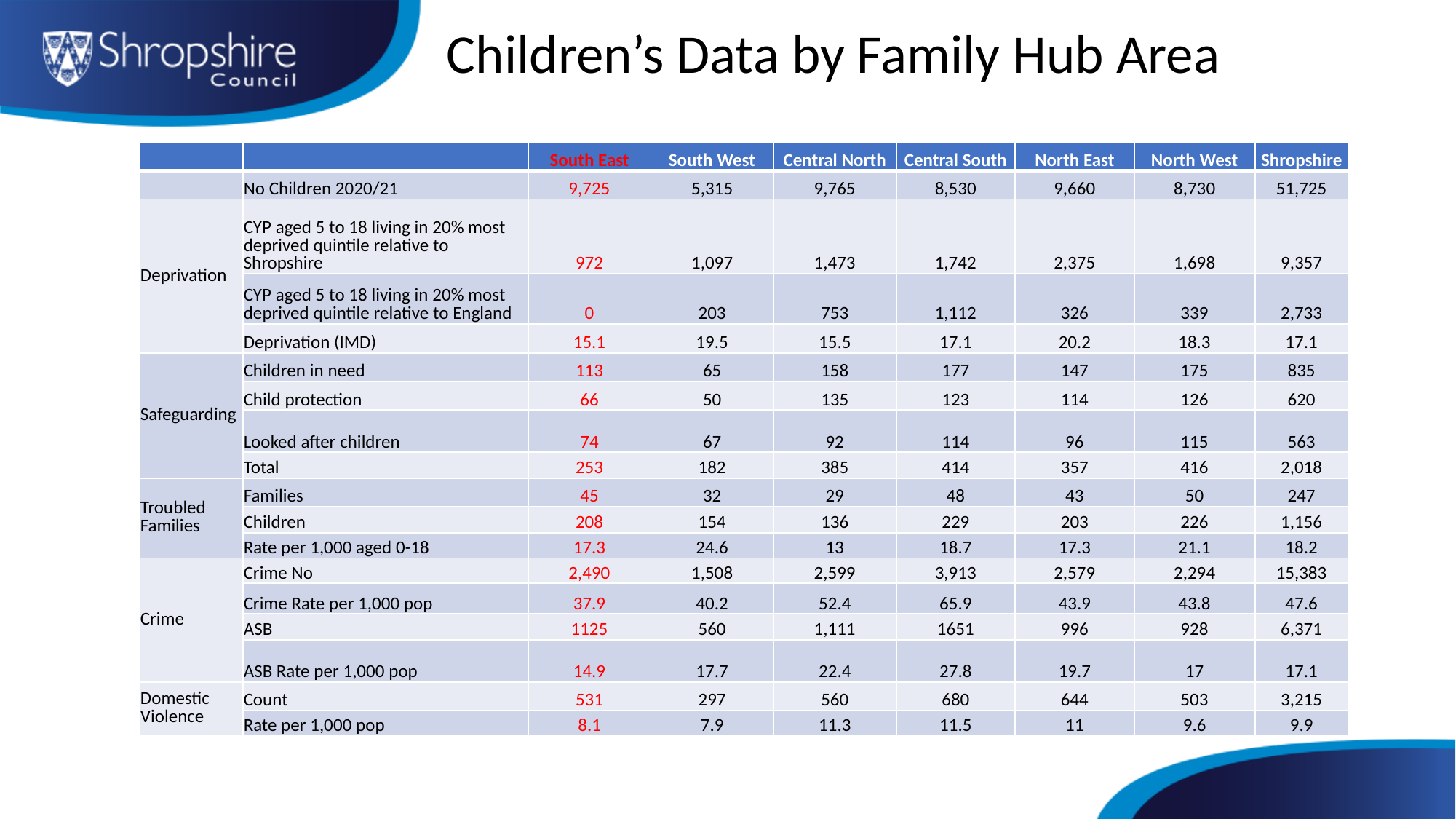

# Children’s Data by Family Hub Area
|  |  | South East | South West | Central North | Central South | North East | North West | Shropshire |
| --- | --- | --- | --- | --- | --- | --- | --- | --- |
|  | No Children 2020/21 | 9,725 | 5,315 | 9,765 | 8,530 | 9,660 | 8,730 | 51,725 |
| Deprivation | CYP aged 5 to 18 living in 20% most deprived quintile relative to Shropshire | 972 | 1,097 | 1,473 | 1,742 | 2,375 | 1,698 | 9,357 |
|  | CYP aged 5 to 18 living in 20% most deprived quintile relative to England | 0 | 203 | 753 | 1,112 | 326 | 339 | 2,733 |
|  | Deprivation (IMD) | 15.1 | 19.5 | 15.5 | 17.1 | 20.2 | 18.3 | 17.1 |
| Safeguarding | Children in need | 113 | 65 | 158 | 177 | 147 | 175 | 835 |
|  | Child protection | 66 | 50 | 135 | 123 | 114 | 126 | 620 |
|  | Looked after children | 74 | 67 | 92 | 114 | 96 | 115 | 563 |
|  | Total | 253 | 182 | 385 | 414 | 357 | 416 | 2,018 |
| Troubled Families | Families | 45 | 32 | 29 | 48 | 43 | 50 | 247 |
|  | Children | 208 | 154 | 136 | 229 | 203 | 226 | 1,156 |
|  | Rate per 1,000 aged 0-18 | 17.3 | 24.6 | 13 | 18.7 | 17.3 | 21.1 | 18.2 |
| Crime | Crime No | 2,490 | 1,508 | 2,599 | 3,913 | 2,579 | 2,294 | 15,383 |
|  | Crime Rate per 1,000 pop | 37.9 | 40.2 | 52.4 | 65.9 | 43.9 | 43.8 | 47.6 |
|  | ASB | 1125 | 560 | 1,111 | 1651 | 996 | 928 | 6,371 |
|  | ASB Rate per 1,000 pop | 14.9 | 17.7 | 22.4 | 27.8 | 19.7 | 17 | 17.1 |
| Domestic Violence | Count | 531 | 297 | 560 | 680 | 644 | 503 | 3,215 |
|  | Rate per 1,000 pop | 8.1 | 7.9 | 11.3 | 11.5 | 11 | 9.6 | 9.9 |